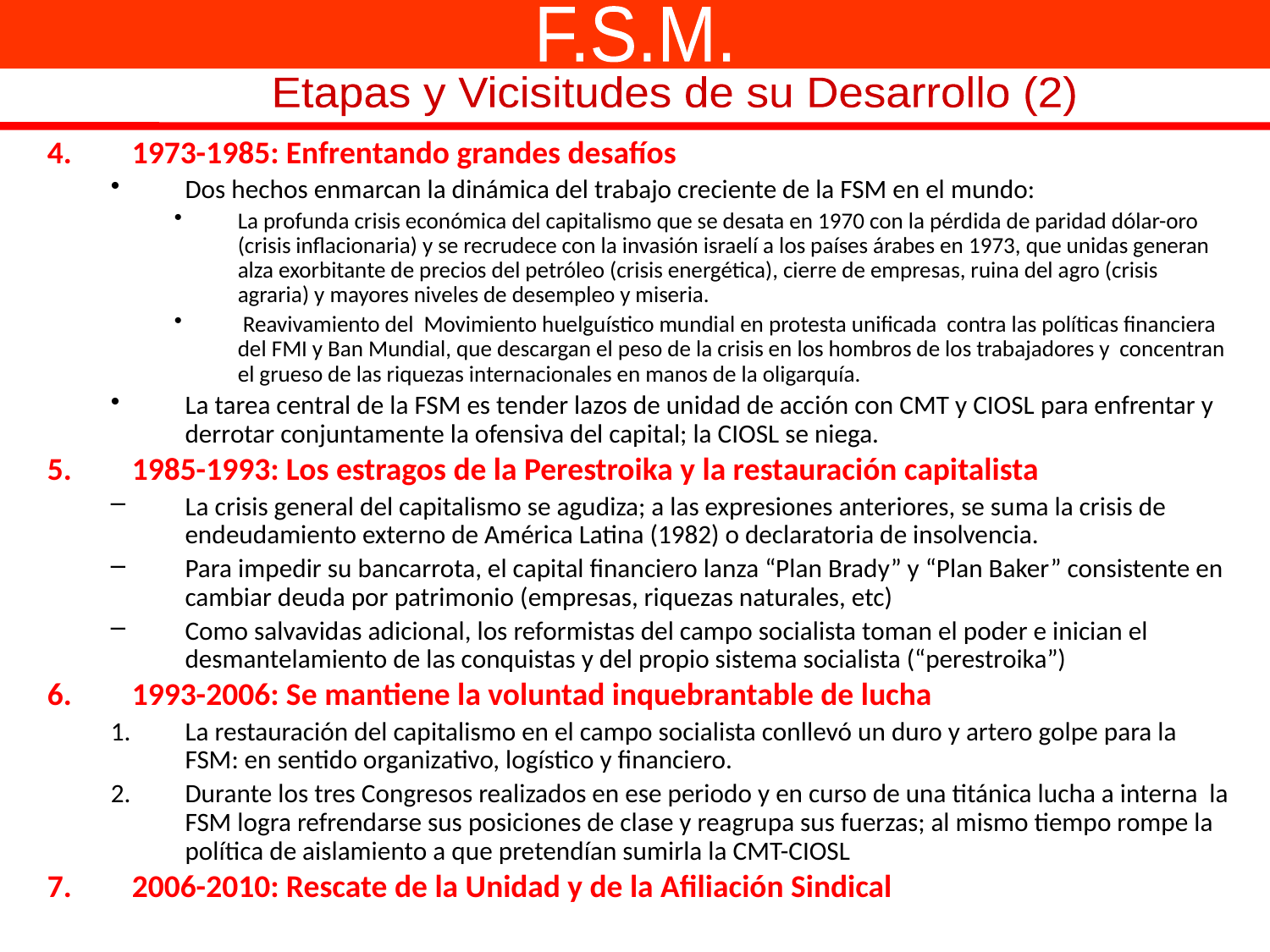

F.S.M.
Etapas y Vicisitudes de su Desarrollo (2)

1973-1985: Enfrentando grandes desafíos
Dos hechos enmarcan la dinámica del trabajo creciente de la FSM en el mundo:
La profunda crisis económica del capitalismo que se desata en 1970 con la pérdida de paridad dólar-oro (crisis inflacionaria) y se recrudece con la invasión israelí a los países árabes en 1973, que unidas generan alza exorbitante de precios del petróleo (crisis energética), cierre de empresas, ruina del agro (crisis agraria) y mayores niveles de desempleo y miseria.
 Reavivamiento del  Movimiento huelguístico mundial en protesta unificada  contra las políticas financiera del FMI y Ban Mundial, que descargan el peso de la crisis en los hombros de los trabajadores y  concentran el grueso de las riquezas internacionales en manos de la oligarquía.
La tarea central de la FSM es tender lazos de unidad de acción con CMT y CIOSL para enfrentar y derrotar conjuntamente la ofensiva del capital; la CIOSL se niega.
1985-1993: Los estragos de la Perestroika y la restauración capitalista
La crisis general del capitalismo se agudiza; a las expresiones anteriores, se suma la crisis de endeudamiento externo de América Latina (1982) o declaratoria de insolvencia.
Para impedir su bancarrota, el capital financiero lanza “Plan Brady” y “Plan Baker” consistente en cambiar deuda por patrimonio (empresas, riquezas naturales, etc)
Como salvavidas adicional, los reformistas del campo socialista toman el poder e inician el desmantelamiento de las conquistas y del propio sistema socialista (“perestroika”)
1993-2006: Se mantiene la voluntad inquebrantable de lucha
La restauración del capitalismo en el campo socialista conllevó un duro y artero golpe para la FSM: en sentido organizativo, logístico y financiero.
Durante los tres Congresos realizados en ese periodo y en curso de una titánica lucha a interna  la FSM logra refrendarse sus posiciones de clase y reagrupa sus fuerzas; al mismo tiempo rompe la política de aislamiento a que pretendían sumirla la CMT-CIOSL
2006-2010: Rescate de la Unidad y de la Afiliación Sindical